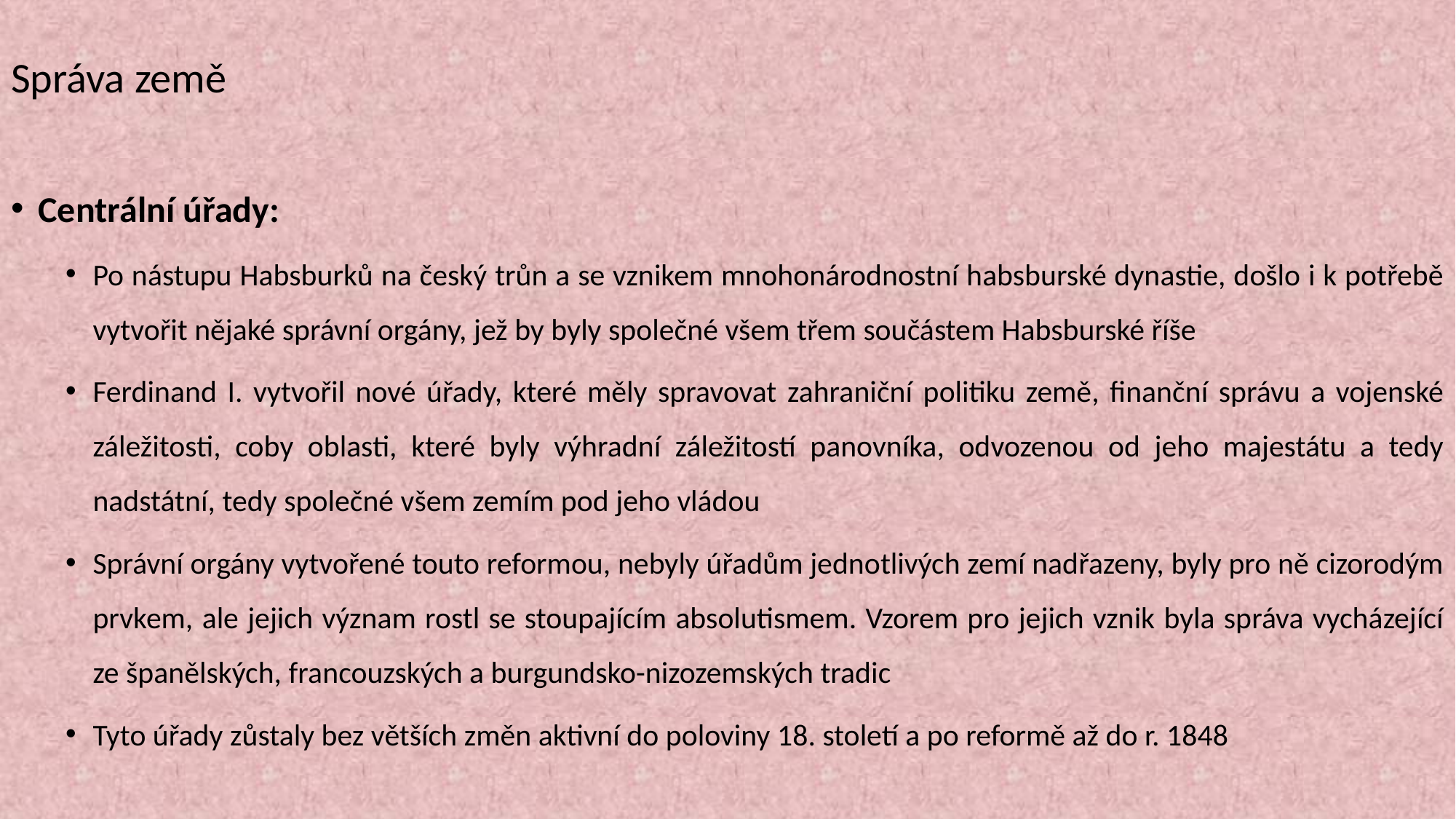

# Správa země
Centrální úřady:
Po nástupu Habsburků na český trůn a se vznikem mnohonárodnostní habsburské dynastie, došlo i k potřebě vytvořit nějaké správní orgány, jež by byly společné všem třem součástem Habsburské říše
Ferdinand I. vytvořil nové úřady, které měly spravovat zahraniční politiku země, finanční správu a vojenské záležitosti, coby oblasti, které byly výhradní záležitostí panovníka, odvozenou od jeho majestátu a tedy nadstátní, tedy společné všem zemím pod jeho vládou
Správní orgány vytvořené touto reformou, nebyly úřadům jednotlivých zemí nadřazeny, byly pro ně cizorodým prvkem, ale jejich význam rostl se stoupajícím absolutismem. Vzorem pro jejich vznik byla správa vycházející ze španělských, francouzských a burgundsko-nizozemských tradic
Tyto úřady zůstaly bez větších změn aktivní do poloviny 18. století a po reformě až do r. 1848